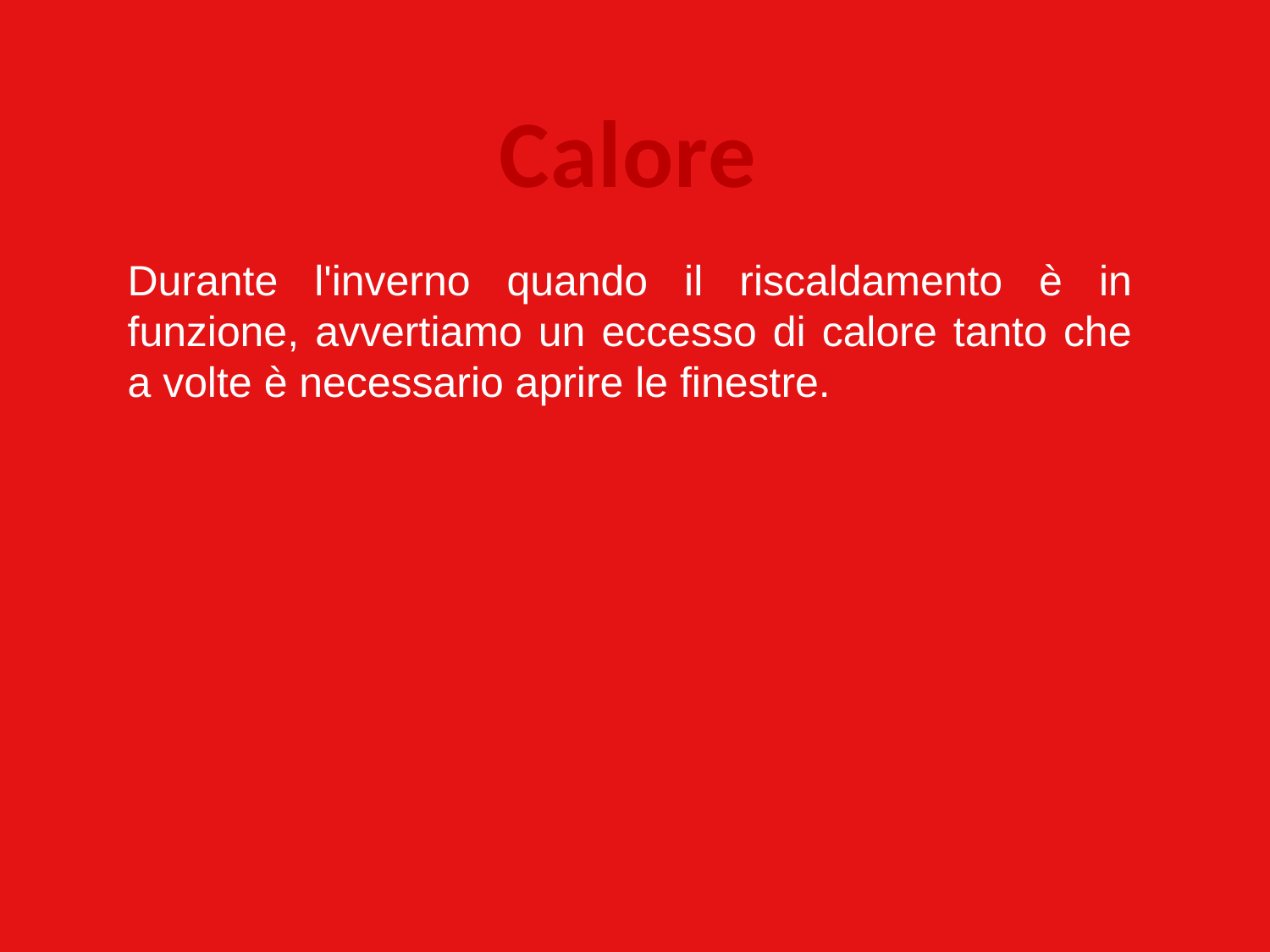

Calore
Durante l'inverno quando il riscaldamento è in funzione, avvertiamo un eccesso di calore tanto che a volte è necessario aprire le finestre.